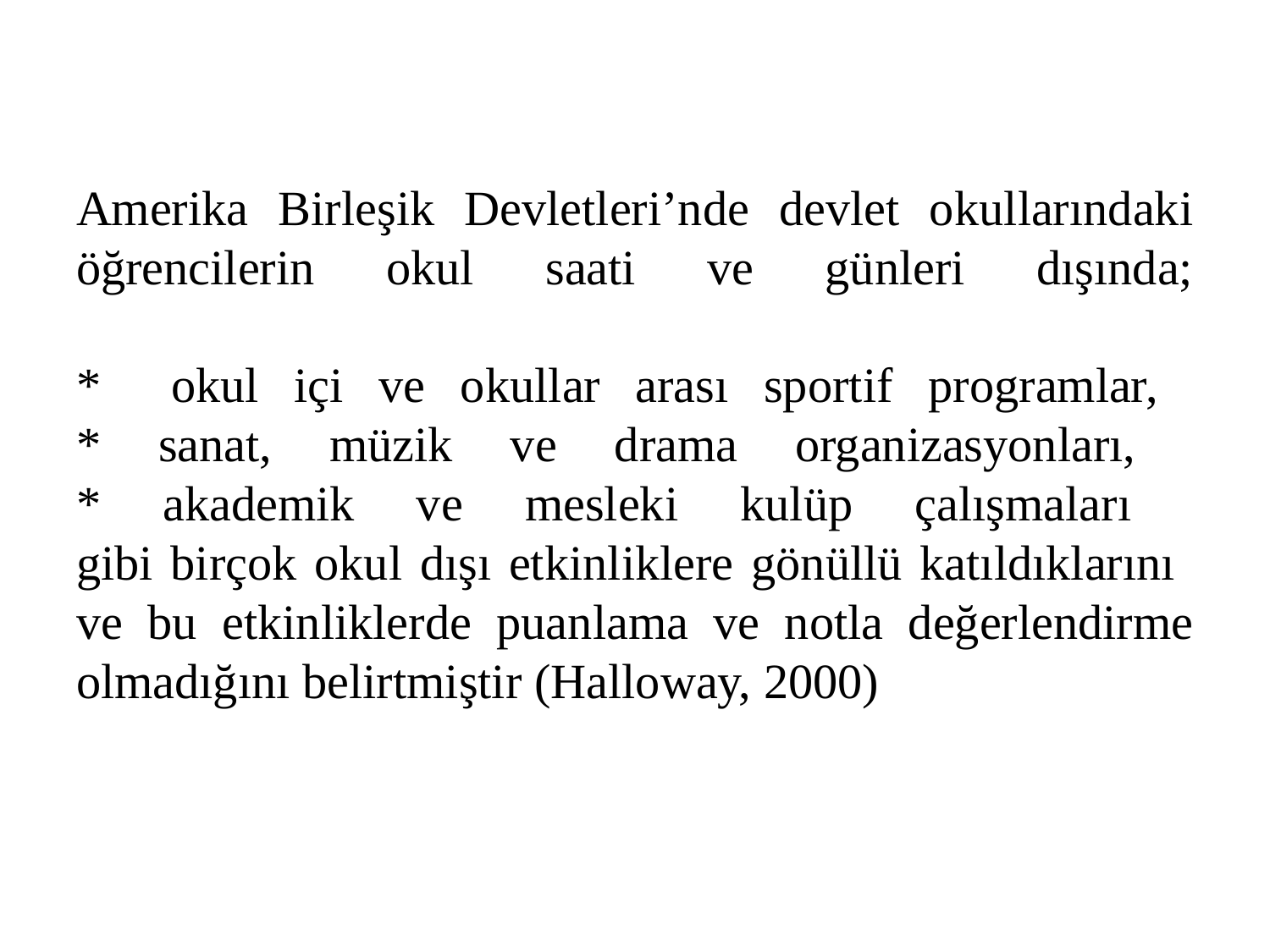

# Amerika Birleşik Devletleri’nde devlet okullarındaki öğrencilerin okul saati ve günleri dışında; *  okul içi ve okullar arası sportif programlar, * sanat, müzik ve drama organizasyonları, * akademik ve mesleki kulüp çalışmaları gibi birçok okul dışı etkinliklere gönüllü katıldıklarını  ve bu etkinliklerde puanlama ve notla değerlendirme olmadığını belirtmiştir (Halloway, 2000)